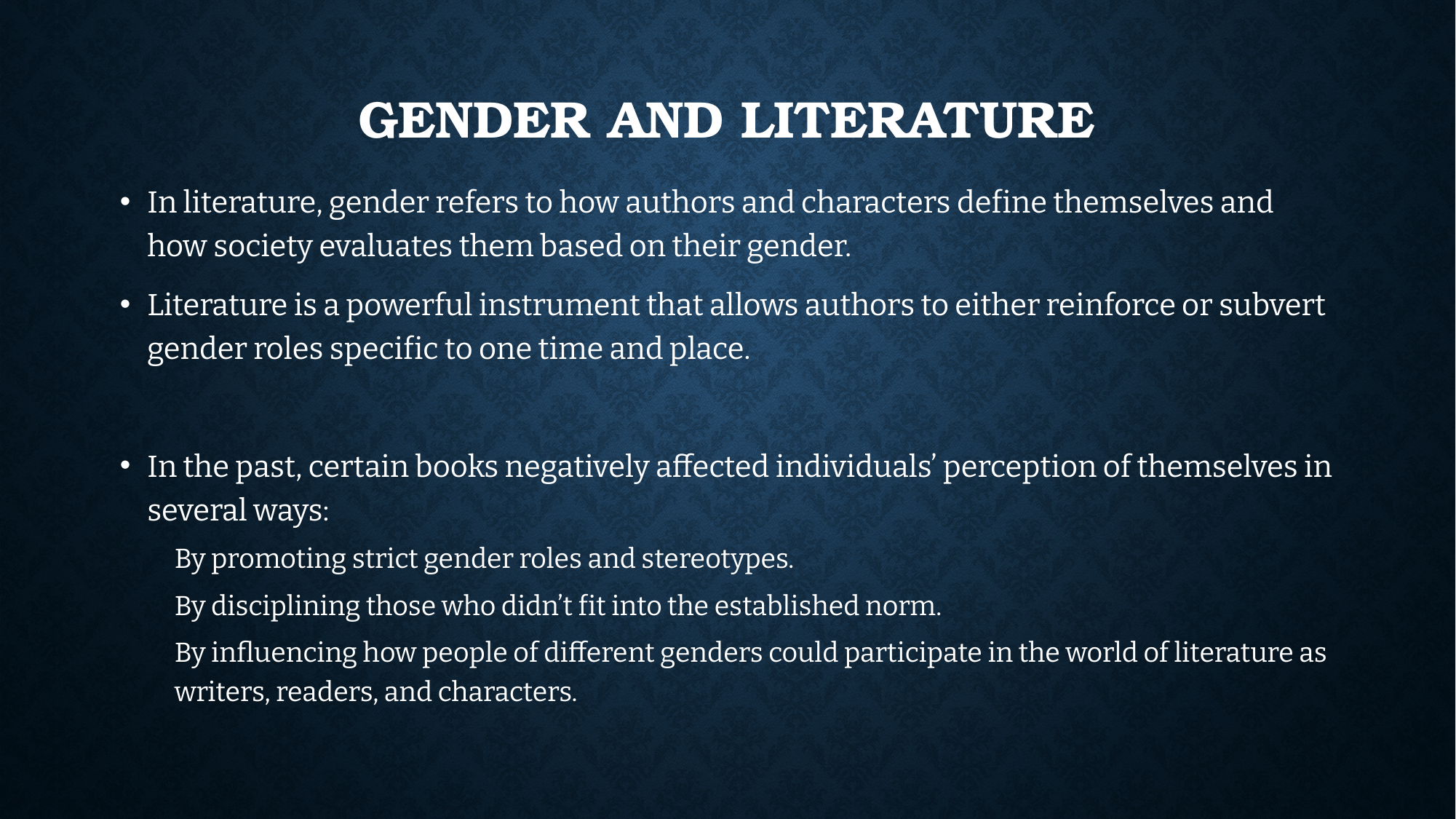

# Gender and literature
In literature, gender refers to how authors and characters define themselves and how society evaluates them based on their gender.
Literature is a powerful instrument that allows authors to either reinforce or subvert gender roles specific to one time and place.

In the past, certain books negatively affected individuals’ perception of themselves in several ways:
By promoting strict gender roles and stereotypes.
By disciplining those who didn’t fit into the established norm.
By influencing how people of different genders could participate in the world of literature as writers, readers, and characters.